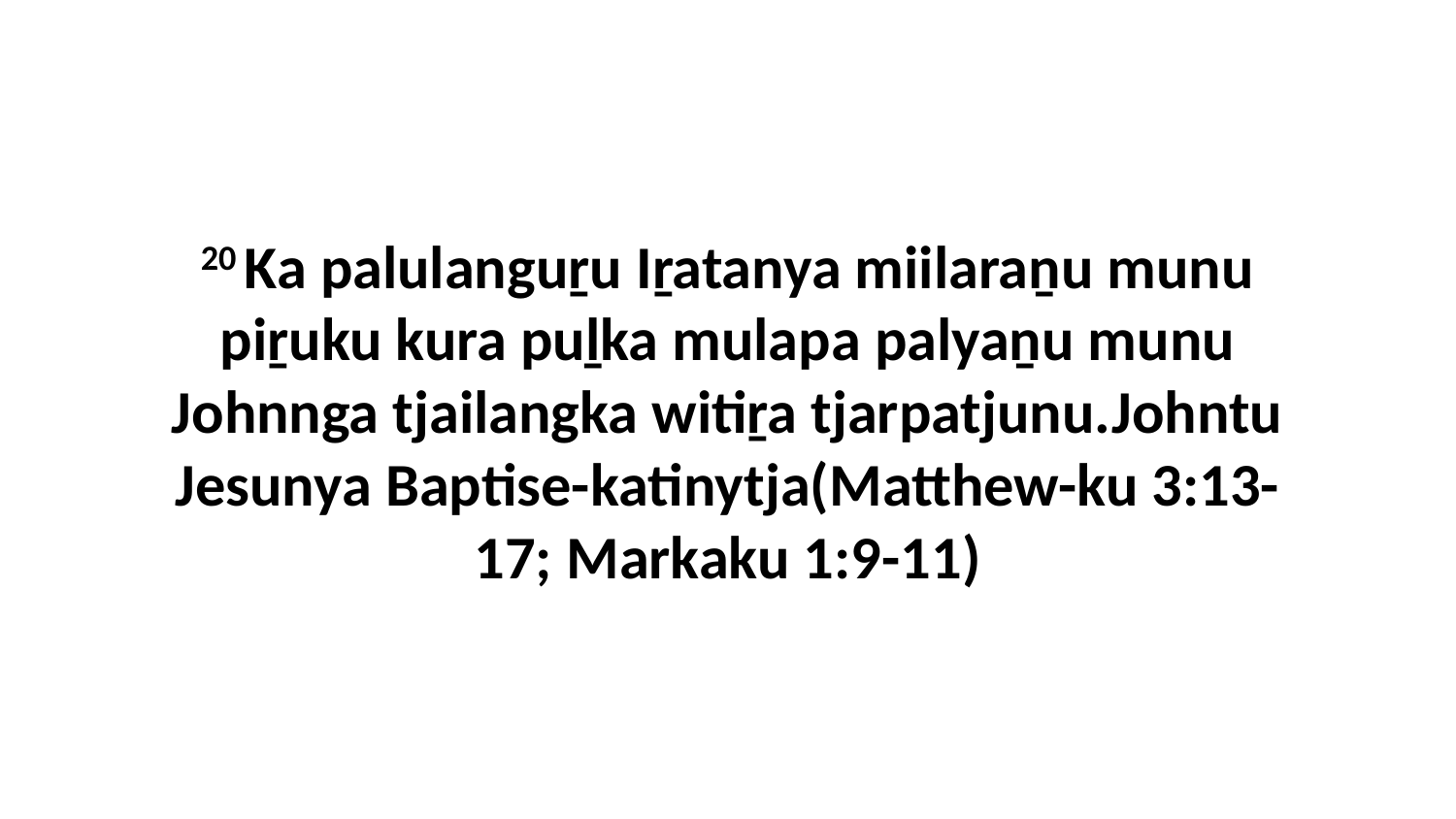

20 Ka palulanguṟu Iṟatanya miilaraṉu munu piṟuku kura puḻka mulapa palyaṉu munu Johnnga tjailangka witiṟa tjarpatjunu.Johntu Jesunya Baptise-katinytja(Matthew-ku 3:13-17; Markaku 1:9-11)